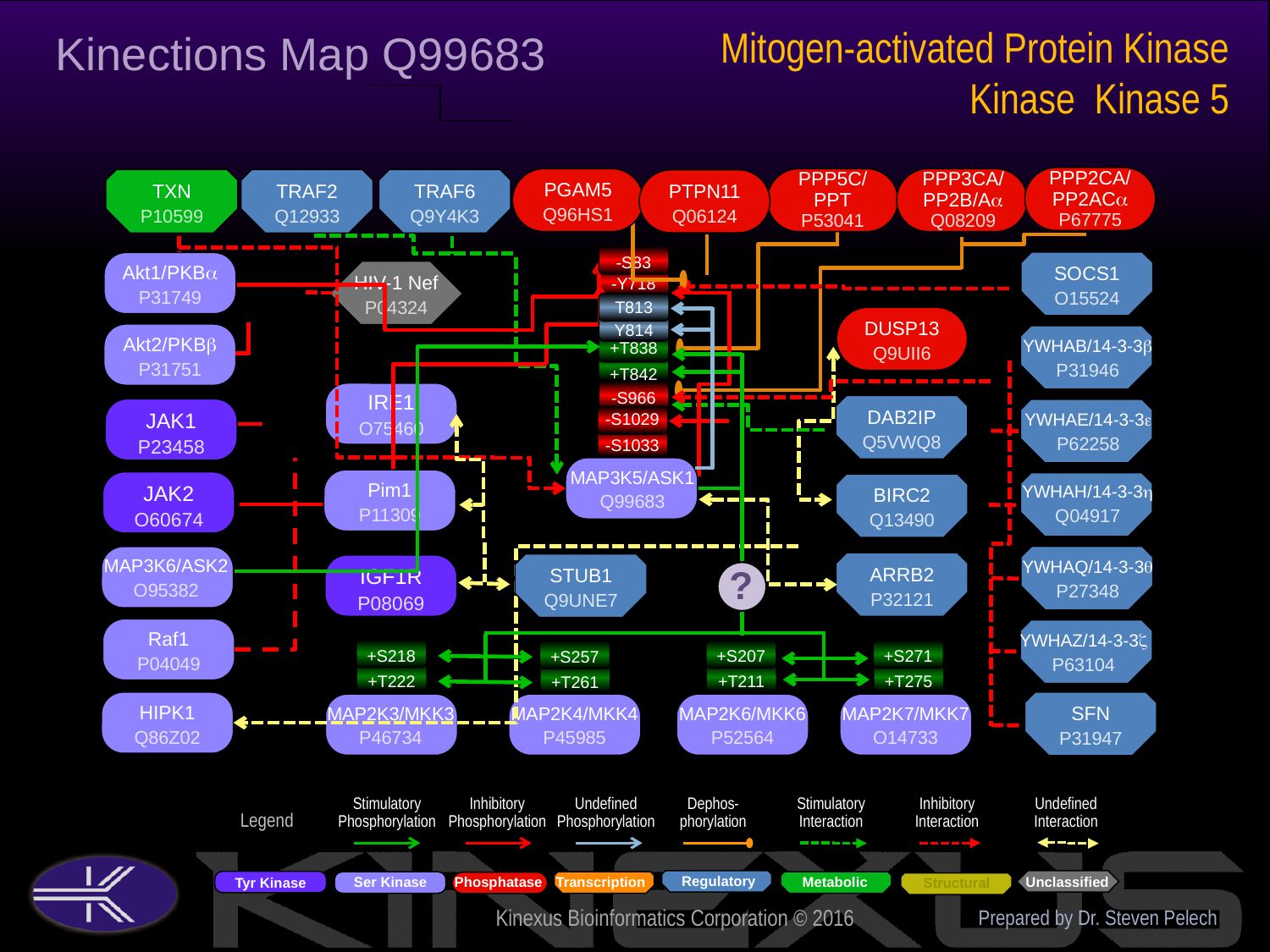

Mitogen-activated Protein Kinase Kinase  Kinase 5
Kinections Map Q99683
PPP2CA/
PP2ACα
P67775

PPP5C/
PPT
P53041

PPP3CA/
PP2B/Aα
Q08209

PGAM5
Q96HS1

TXN
P10599

TRAF2
Q12933

TRAF6
Q9Y4K3

PTPN11
Q06124
-S83

Akt1/PKBα
P31749

SOCS1
O15524

HIV-1 Nef
P04324
-Y718

T813

DUSP13
Q9UII6
Y814

Akt2/PKBβ
P31751

YWHAB/14-3-3β
P31946
+T838

+T842
IRE1
O75460

-S966

DAB2IP
Q5VWQ8
JAK1
P23458

YWHAE/14-3-3ε
P62258
-S1029

-S1033

MAP3K5/ASK1
Q99683

Pim1
P11309

JAK2
O60674

YWHAH/14-3-3η
Q04917

BIRC2
Q13490
MAP3K6/ASK2
O95382

YWHAQ/14-3-3θ
P27348

ARRB2
P32121

STUB1
Q9UNE7
?
IGF1R
P08069

Raf1
P04049

YWHAZ/14-3-3ζ
P63104
+S218

+S207

+S271

+S257

+T222

+T211

+T275

+T261
HIPK1
Q86Z02

SFN
P31947
MAP2K3/MKK3
P46734

MAP2K4/MKK4
P45985

MAP2K6/MKK6
P52564

MAP2K7/MKK7
O14733